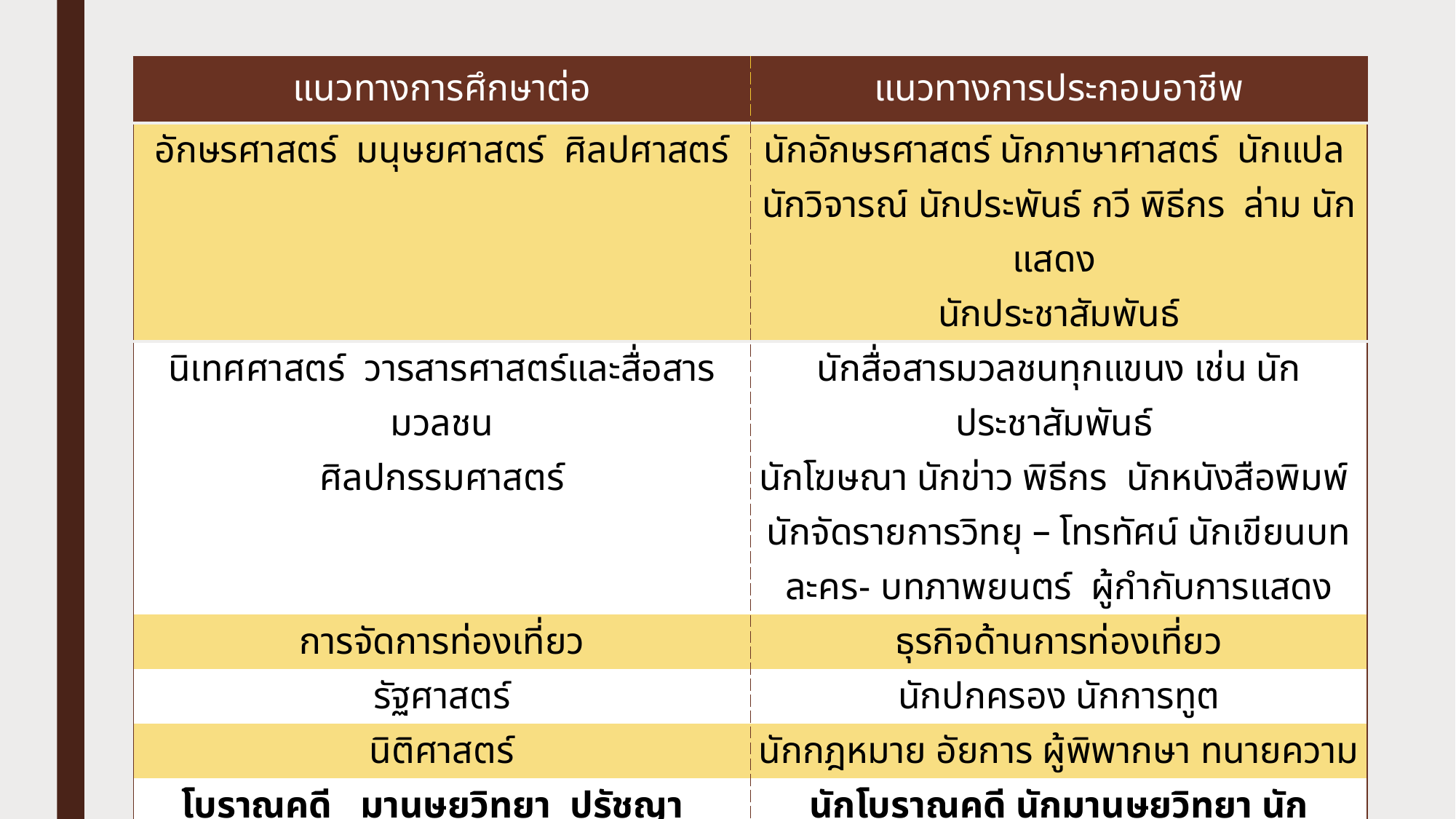

| แนวทางการศึกษาต่อ | แนวทางการประกอบอาชีพ |
| --- | --- |
| อักษรศาสตร์ มนุษยศาสตร์ ศิลปศาสตร์ | นักอักษรศาสตร์ นักภาษาศาสตร์ นักแปล นักวิจารณ์ นักประพันธ์ กวี พิธีกร ล่าม นักแสดง นักประชาสัมพันธ์ |
| นิเทศศาสตร์ วารสารศาสตร์และสื่อสารมวลชน ศิลปกรรมศาสตร์ | นักสื่อสารมวลชนทุกแขนง เช่น นักประชาสัมพันธ์ นักโฆษณา นักข่าว พิธีกร นักหนังสือพิมพ์ นักจัดรายการวิทยุ – โทรทัศน์ นักเขียนบทละคร- บทภาพยนตร์ ผู้กำกับการแสดง |
| การจัดการท่องเที่ยว | ธุรกิจด้านการท่องเที่ยว |
| รัฐศาสตร์ | นักปกครอง นักการทูต |
| นิติศาสตร์ | นักกฎหมาย อัยการ ผู้พิพากษา ทนายความ |
| โบราณคดี มานุษยวิทยา ปรัชญา | นักโบราณคดี นักมานุษยวิทยา นักปรัชญา นักสังคมวิทยา |